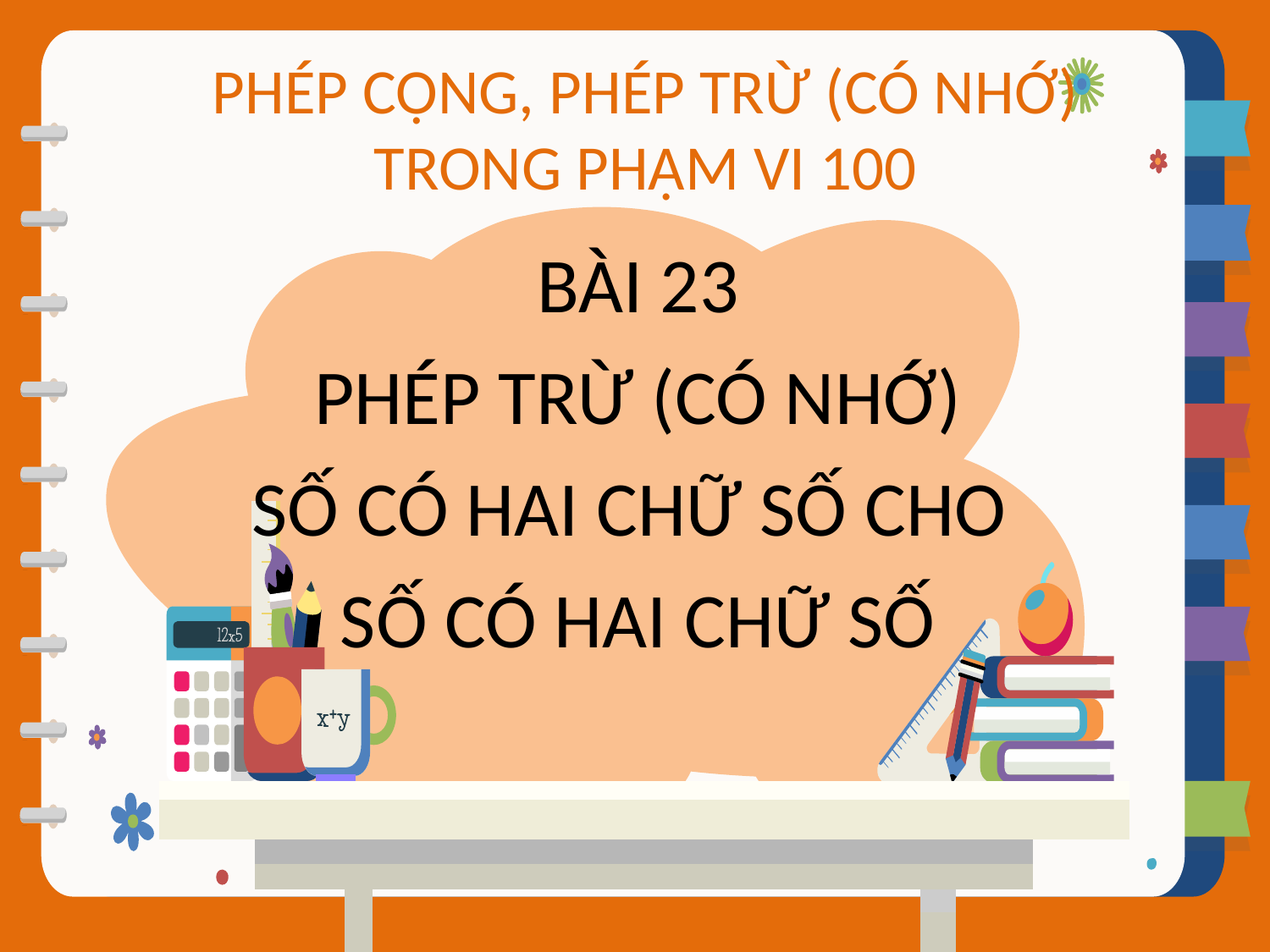

PHÉP CỘNG, PHÉP TRỪ (CÓ NHỚ) TRONG PHẠM VI 100
BÀI 23
PHÉP TRỪ (CÓ NHỚ)
SỐ CÓ HAI CHỮ SỐ CHO
SỐ CÓ HAI CHỮ SỐ